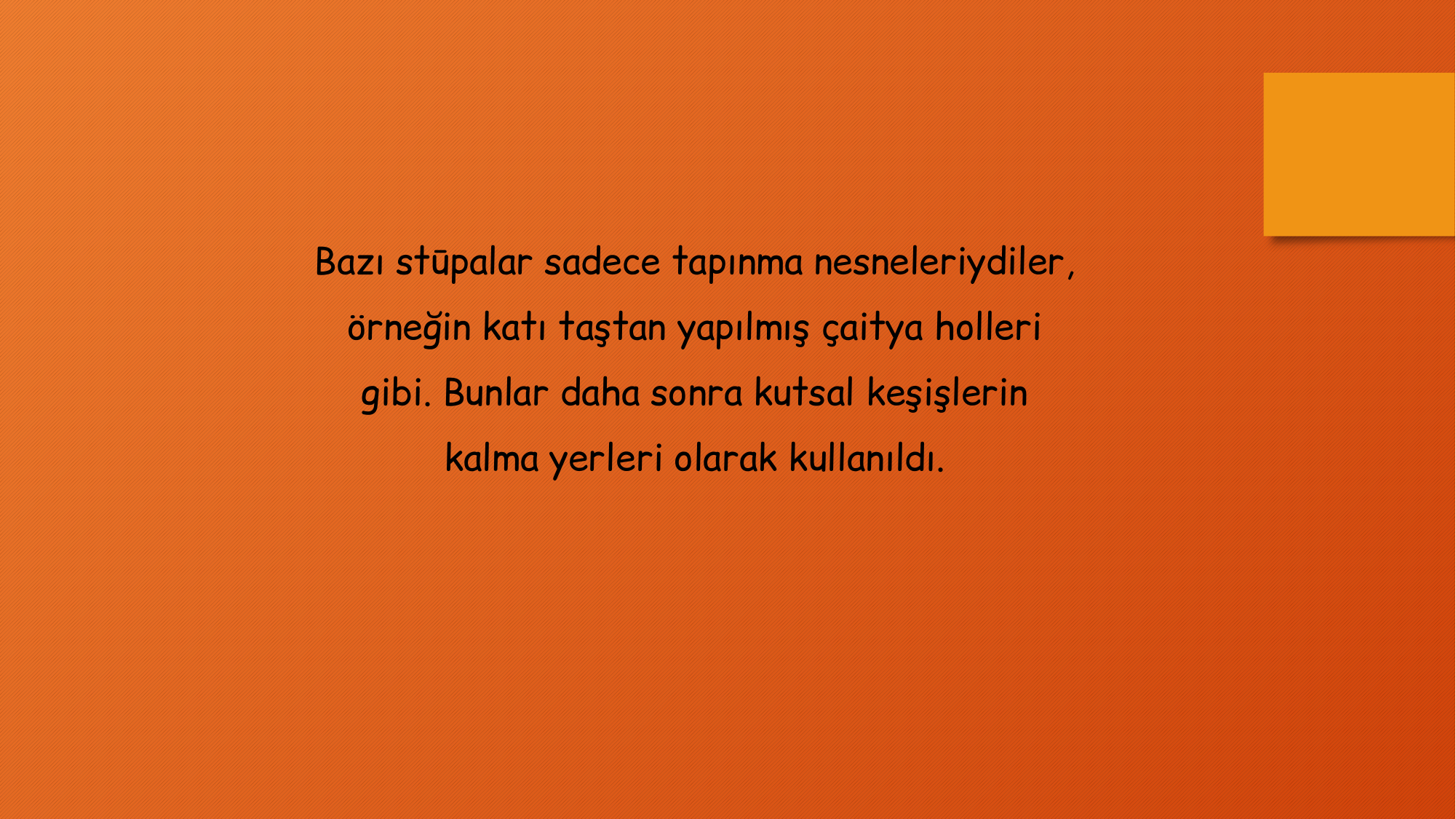

Bazı stūpalar sadece tapınma nesneleriydiler, örneğin katı taştan yapılmış çaitya holleri gibi. Bunlar daha sonra kutsal keşişlerin kalma yerleri olarak kullanıldı.